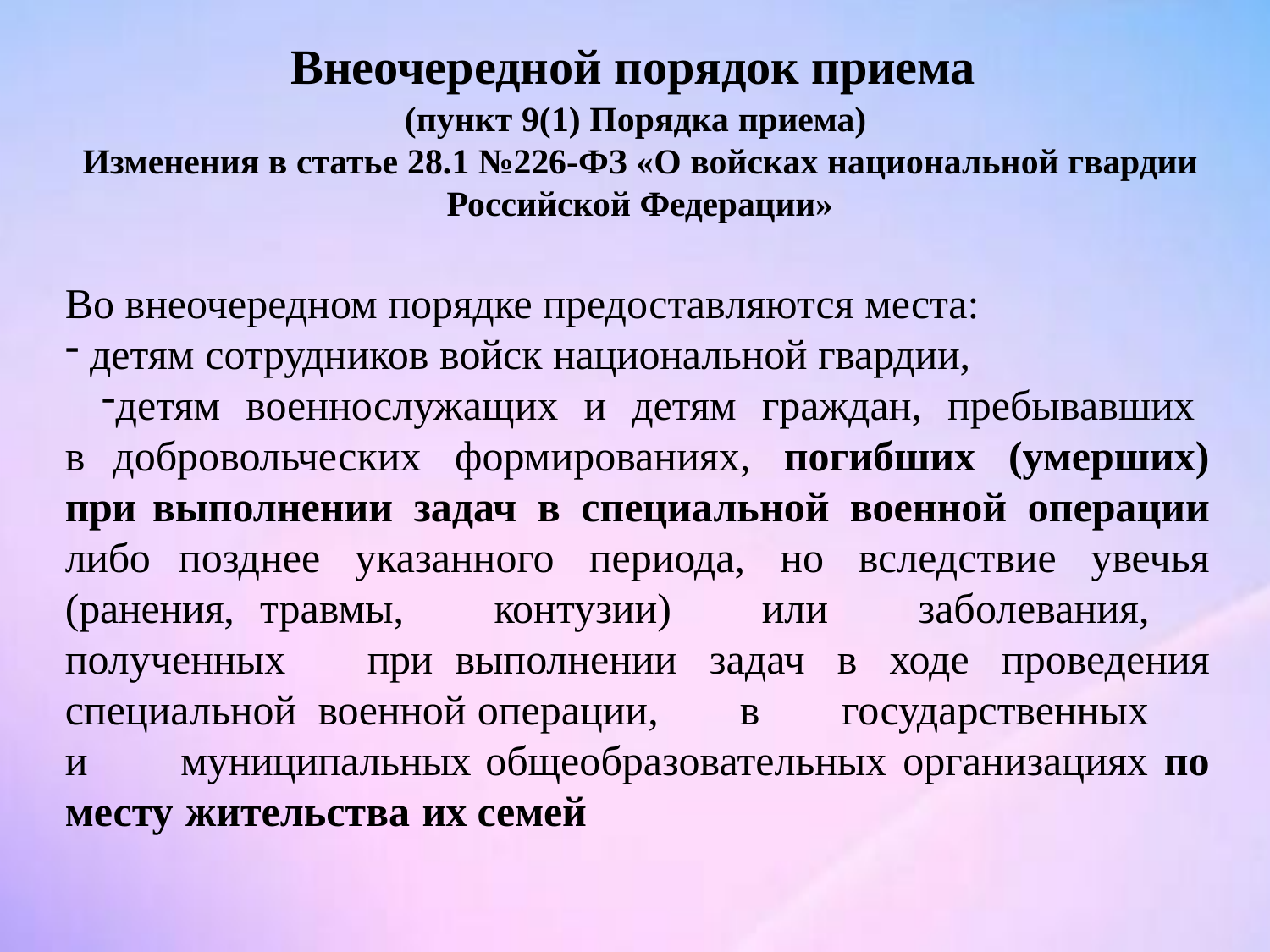

# Внеочередной порядок приема
(пункт 9(1) Порядка приема)
Изменения в статье 28.1 №226-ФЗ «О войсках национальной гвардии Российской Федерации»

Во внеочередном порядке предоставляются места:
детям сотрудников войск национальной гвардии,
детям военнослужащих и детям граждан, пребывавших  в добровольческих формированиях, погибших (умерших) при выполнении задач в специальной военной операции либо позднее указанного периода, но вследствие увечья (ранения, травмы,   контузии)   или   заболевания,   полученных   при выполнении задач в ходе проведения специальной военной операции,    в    государственных    и    муниципальных общеобразовательных организациях по месту жительства их семей